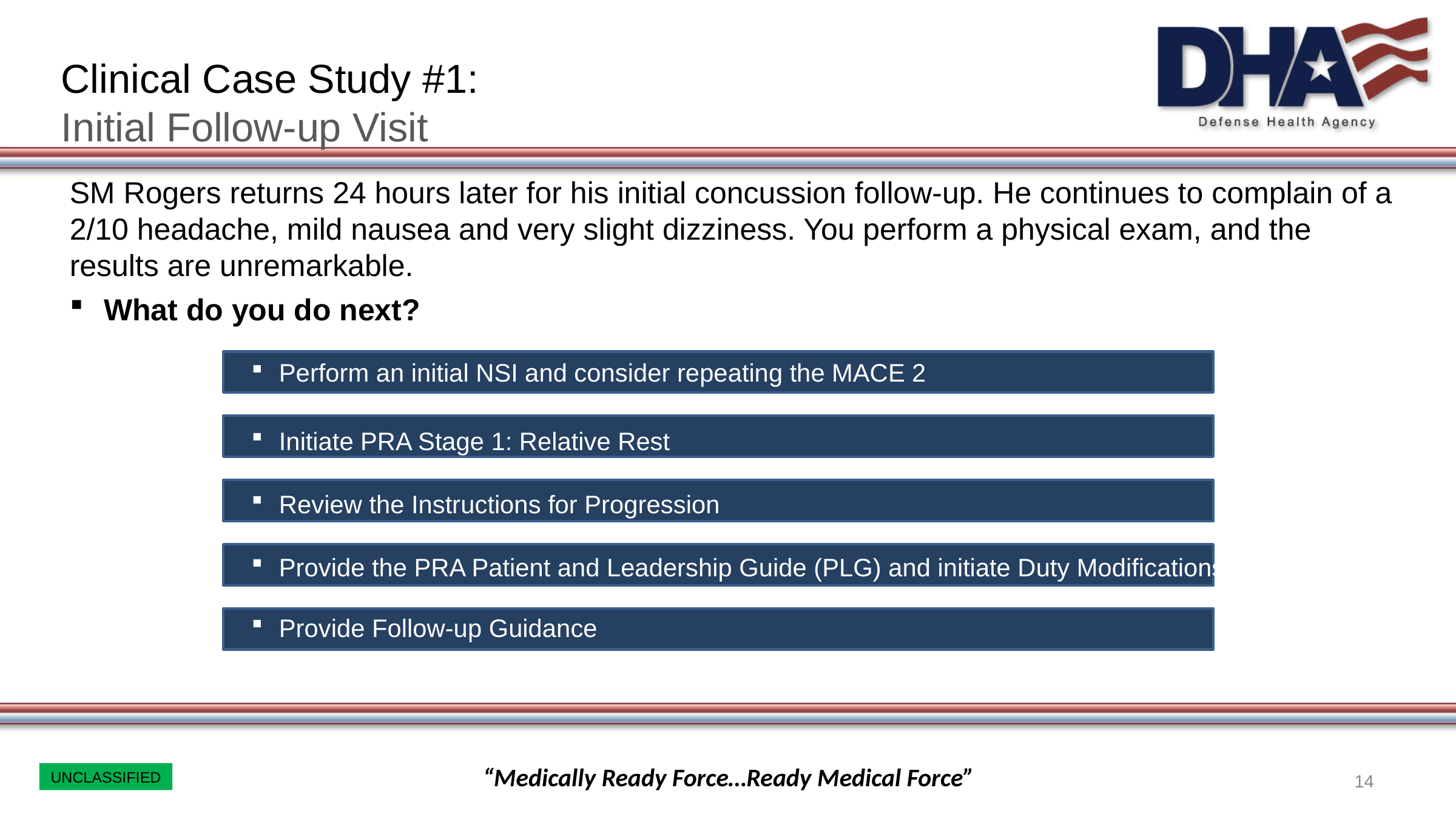

# Clinical Case Study #1: Initial Follow-up Visit
SM Rogers returns 24 hours later for his initial concussion follow-up. He continues to complain of a
2/10 headache, mild nausea and very slight dizziness. You perform a physical exam, and the results are unremarkable.
What do you do next?
Perform an initial NSI and consider repeating the MACE 2
Initiate PRA Stage 1: Relative Rest
Review the Instructions for Progression
Provide the PRA Patient and Leadership Guide (PLG) and initiate Duty Modifications
Provide Follow-up Guidance

14